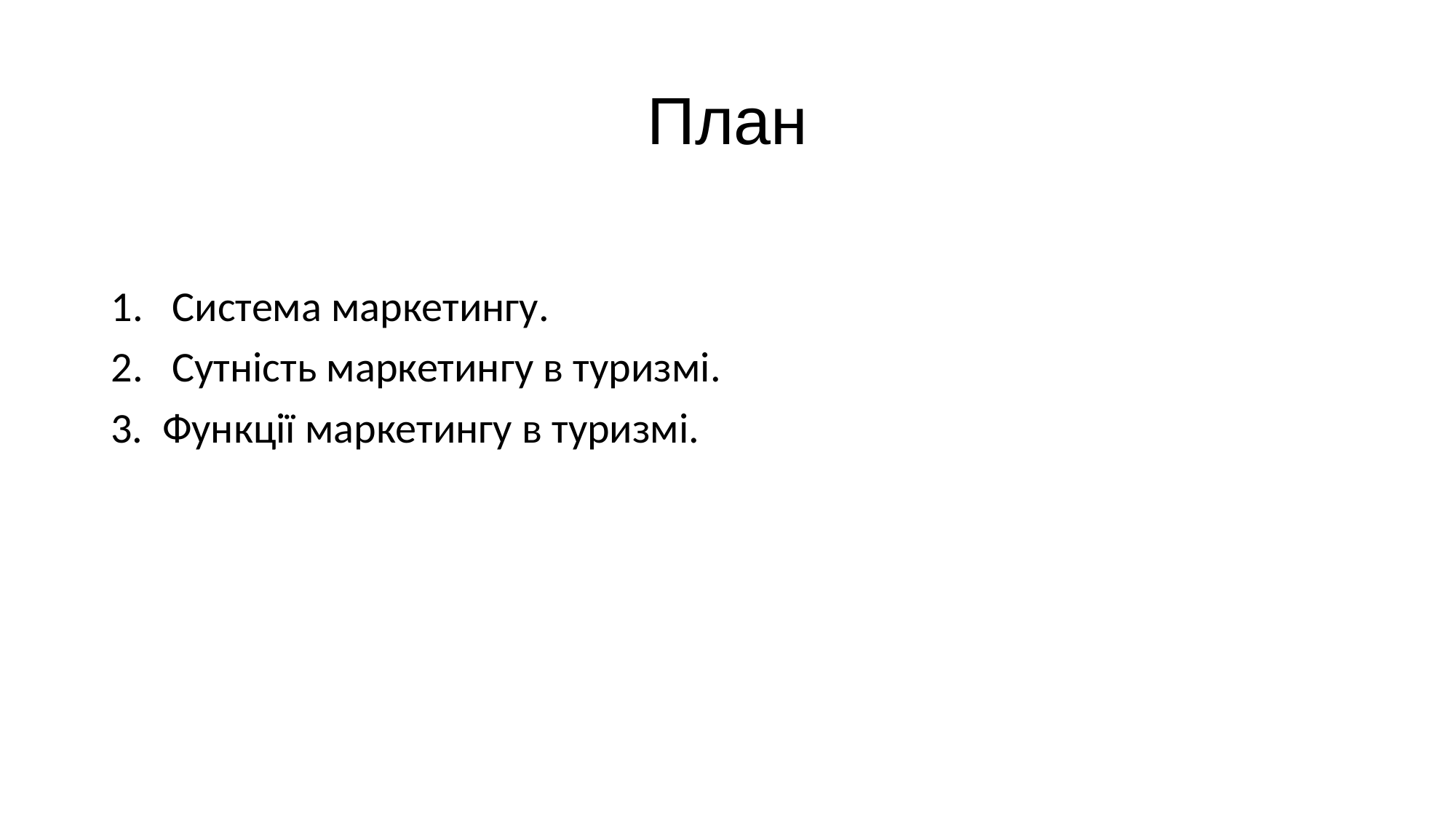

# План

Система маркетингу.
Сутність маркетингу в туризмі.
3.  Функції маркетингу в туризмі.